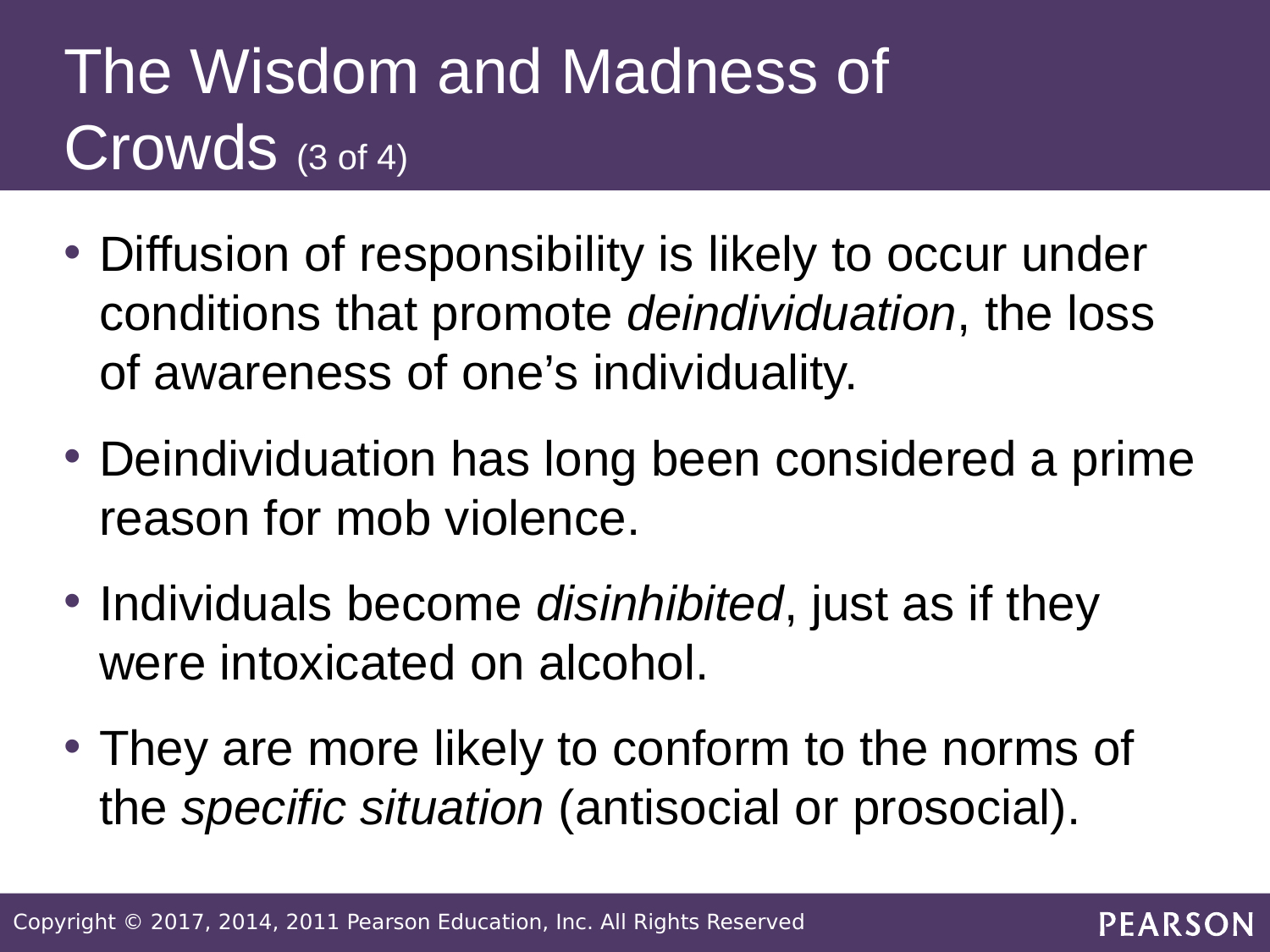

# The Wisdom and Madness of Crowds (3 of 4)
Diffusion of responsibility is likely to occur under conditions that promote deindividuation, the loss of awareness of one’s individuality.
Deindividuation has long been considered a prime reason for mob violence.
Individuals become disinhibited, just as if they were intoxicated on alcohol.
They are more likely to conform to the norms of the specific situation (antisocial or prosocial).